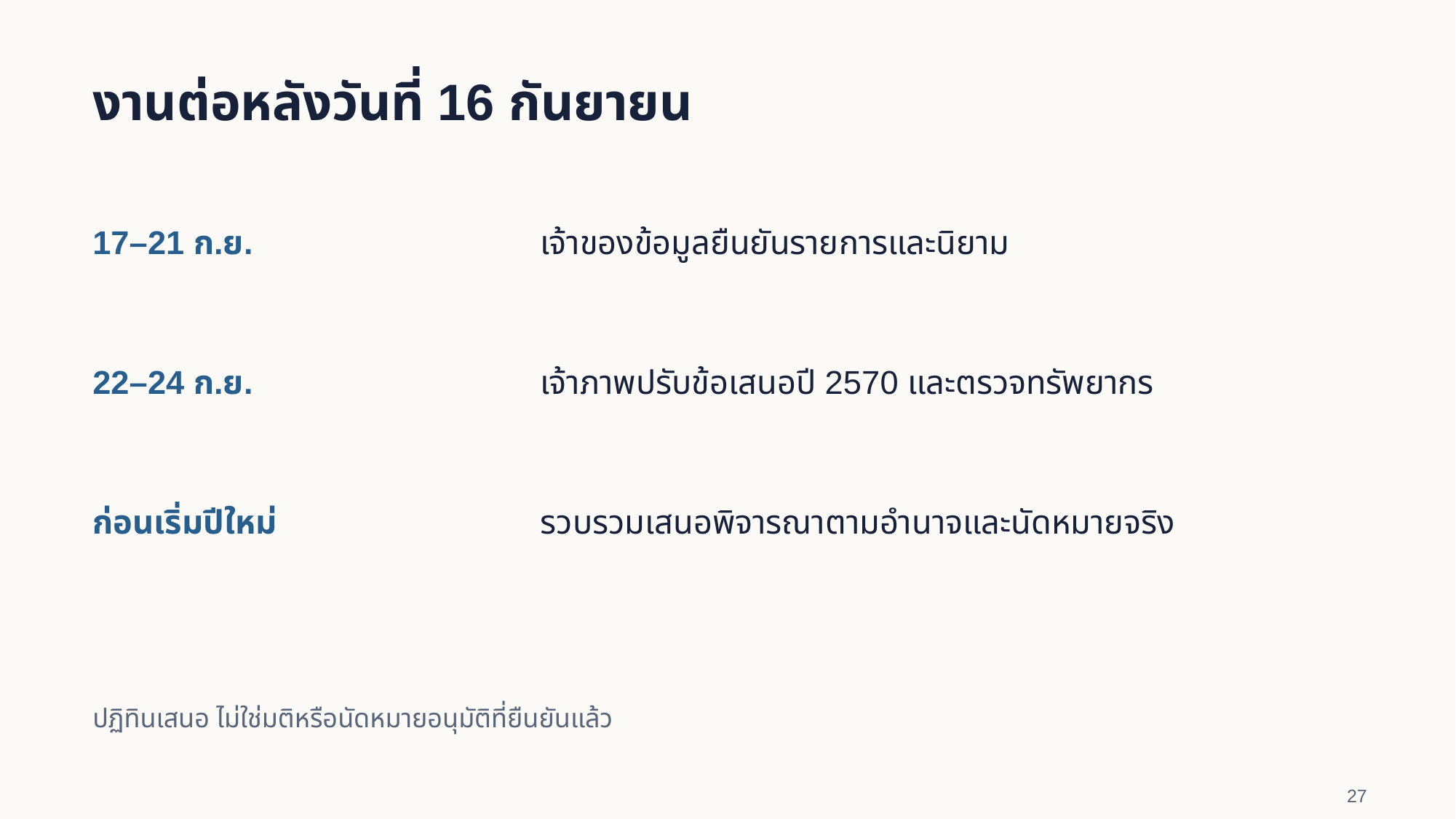

งานต่อหลังวันที่ 16 กันยายน
17–21 ก.ย.
เจ้าของข้อมูลยืนยันรายการและนิยาม
22–24 ก.ย.
เจ้าภาพปรับข้อเสนอปี 2570 และตรวจทรัพยากร
ก่อนเริ่มปีใหม่
รวบรวมเสนอพิจารณาตามอำนาจและนัดหมายจริง
ปฏิทินเสนอ ไม่ใช่มติหรือนัดหมายอนุมัติที่ยืนยันแล้ว
27